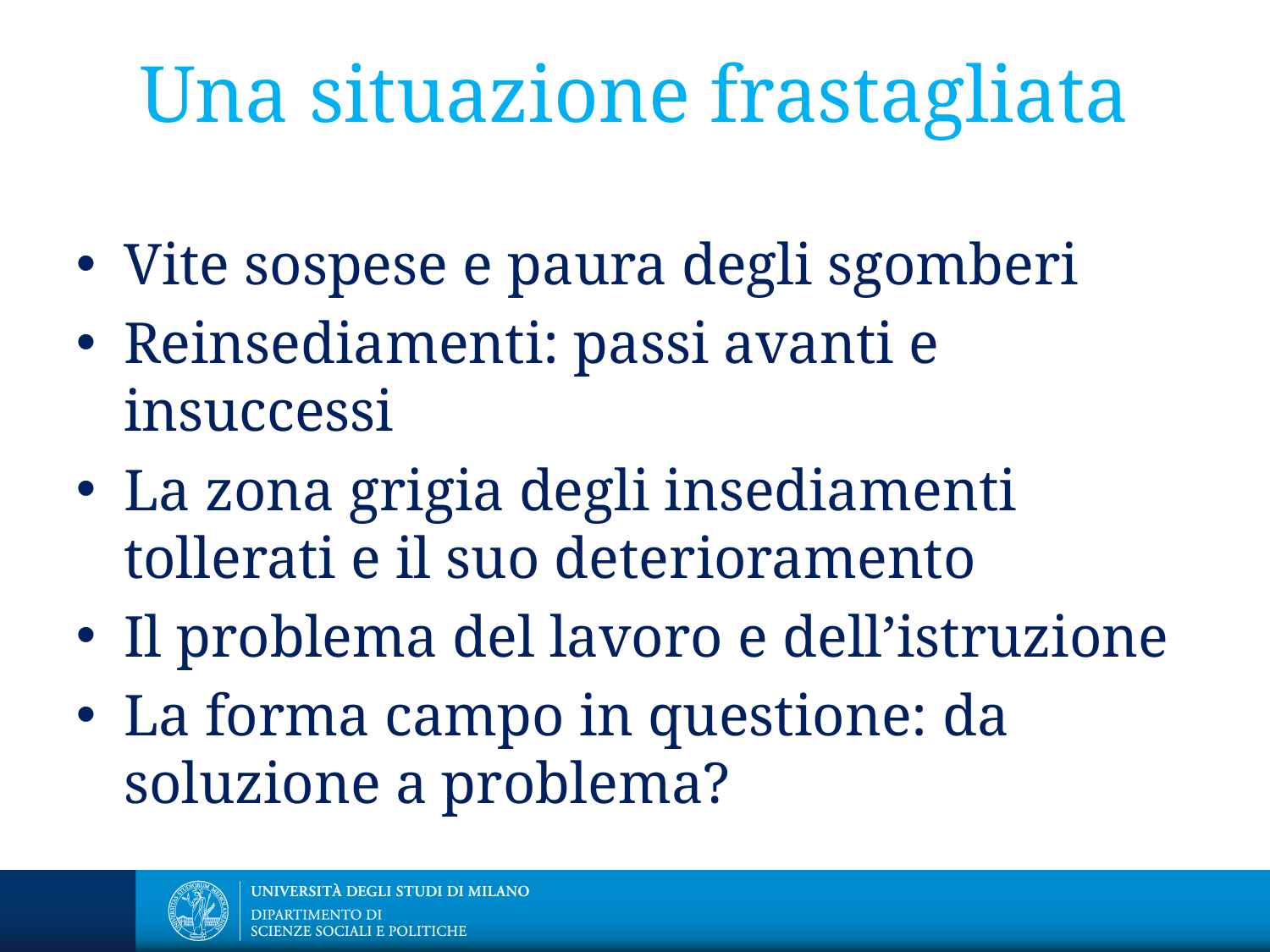

# Una situazione frastagliata
Vite sospese e paura degli sgomberi
Reinsediamenti: passi avanti e insuccessi
La zona grigia degli insediamenti tollerati e il suo deterioramento
Il problema del lavoro e dell’istruzione
La forma campo in questione: da soluzione a problema?